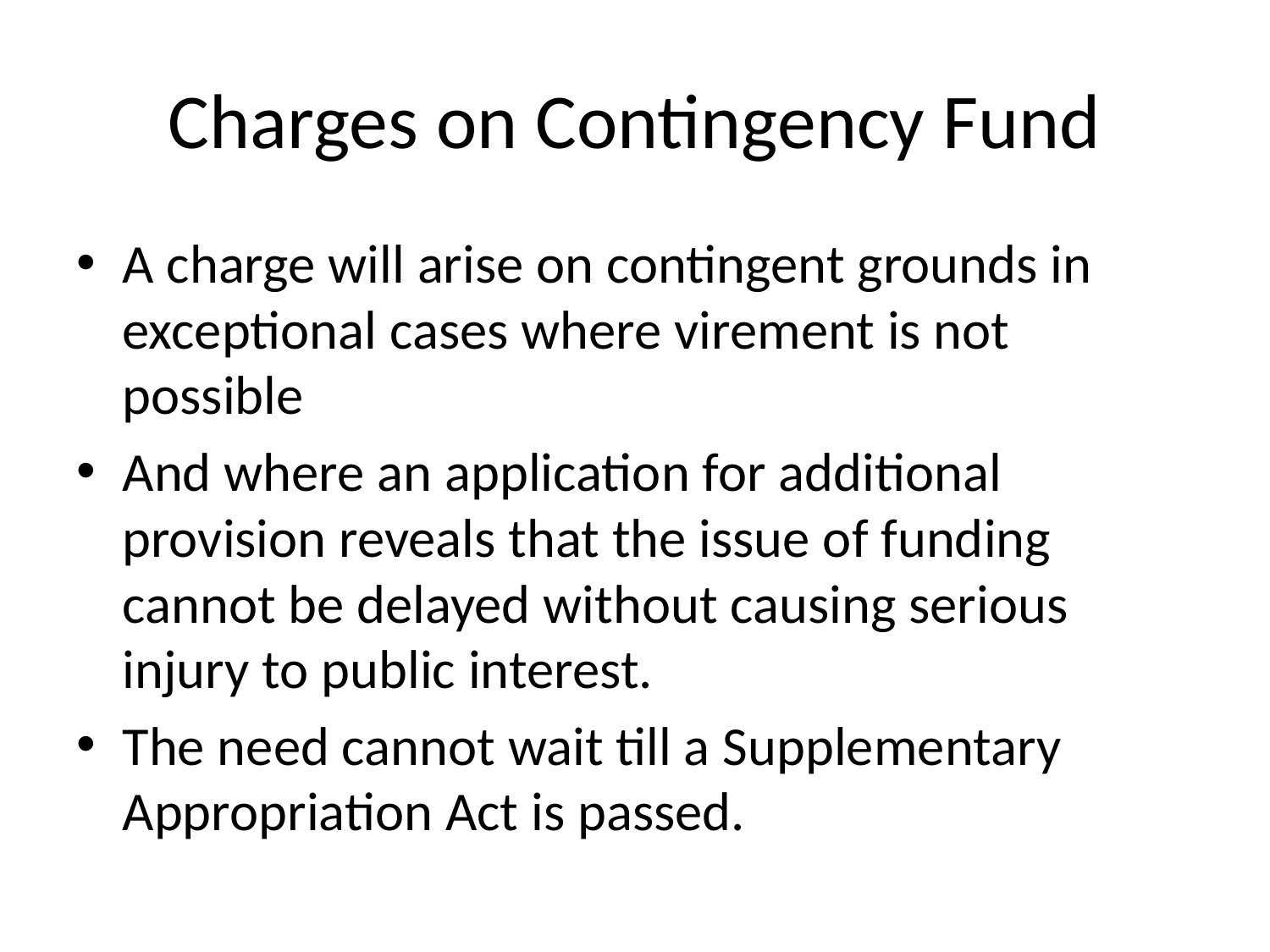

# Charges on Contingency Fund
A charge will arise on contingent grounds in exceptional cases where virement is not possible
And where an application for additional provision reveals that the issue of funding cannot be delayed without causing serious injury to public interest.
The need cannot wait till a Supplementary Appropriation Act is passed.